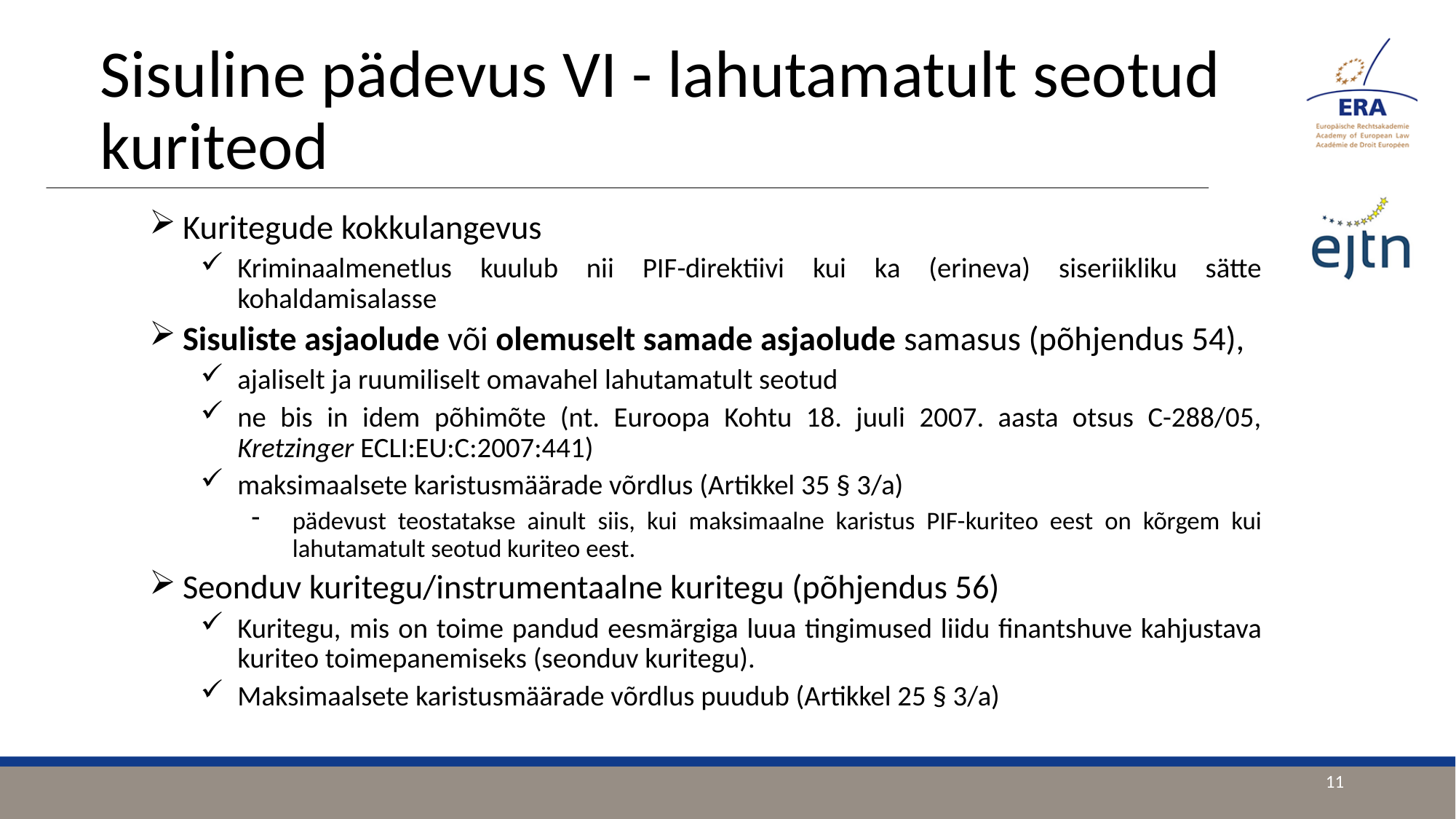

# Sisuline pädevus VI - lahutamatult seotud kuriteod
Kuritegude kokkulangevus
Kriminaalmenetlus kuulub nii PIF-direktiivi kui ka (erineva) siseriikliku sätte kohaldamisalasse
Sisuliste asjaolude või olemuselt samade asjaolude samasus (põhjendus 54),
ajaliselt ja ruumiliselt omavahel lahutamatult seotud
ne bis in idem põhimõte (nt. Euroopa Kohtu 18. juuli 2007. aasta otsus C-288/05, Kretzinger ECLI:EU:C:2007:441)
maksimaalsete karistusmäärade võrdlus (Artikkel 35 § 3/a)
pädevust teostatakse ainult siis, kui maksimaalne karistus PIF-kuriteo eest on kõrgem kui lahutamatult seotud kuriteo eest.
Seonduv kuritegu/instrumentaalne kuritegu (põhjendus 56)
Kuritegu, mis on toime pandud eesmärgiga luua tingimused liidu finantshuve kahjustava kuriteo toimepanemiseks (seonduv kuritegu).
Maksimaalsete karistusmäärade võrdlus puudub (Artikkel 25 § 3/a)

11